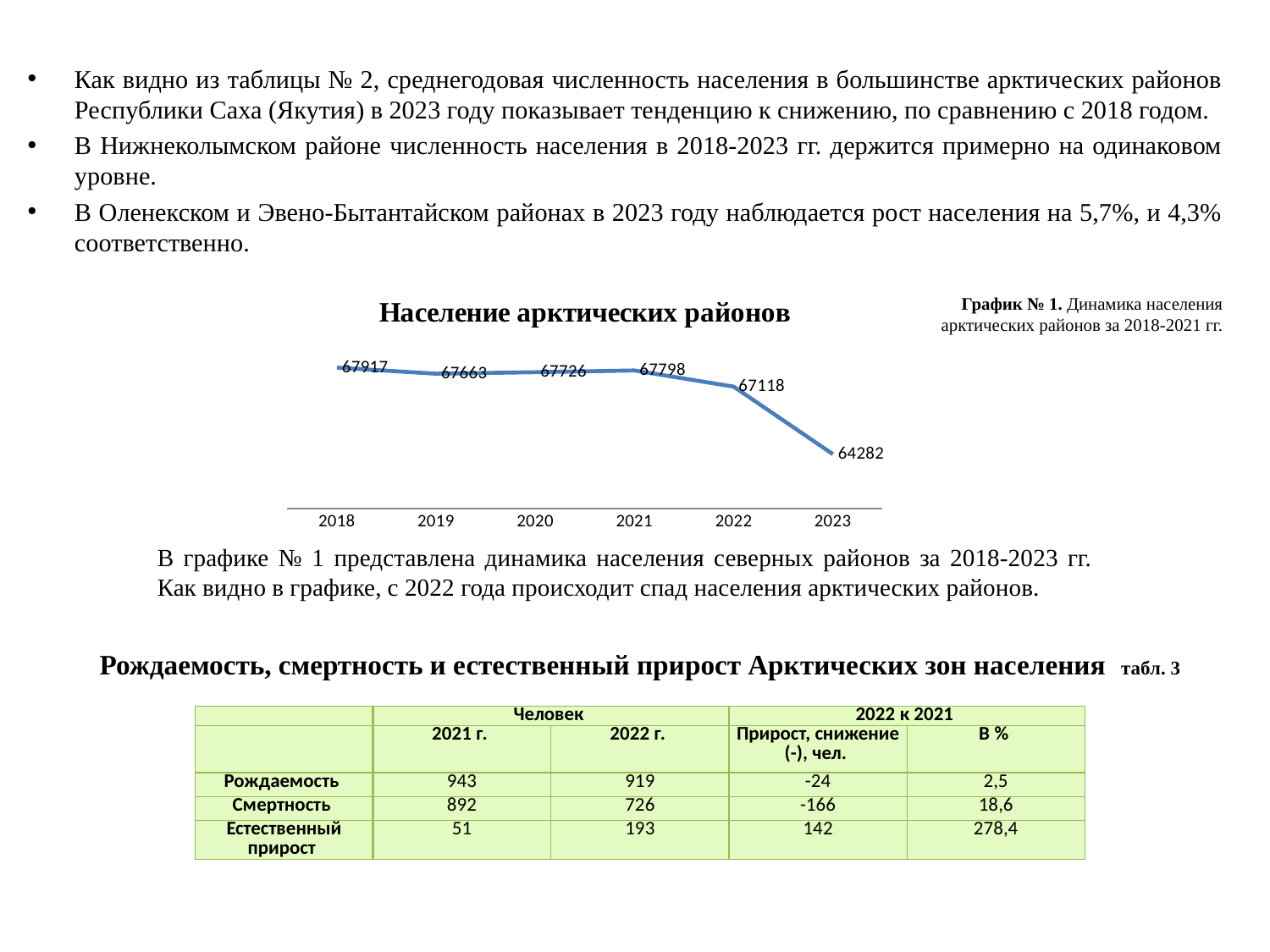

Как видно из таблицы № 2, среднегодовая численность населения в большинстве арктических районов Республики Саха (Якутия) в 2023 году показывает тенденцию к снижению, по сравнению с 2018 годом.
В Нижнеколымском районе численность населения в 2018-2023 гг. держится примерно на одинаковом уровне.
В Оленекском и Эвено-Бытантайском районах в 2023 году наблюдается рост населения на 5,7%, и 4,3% соответственно.

### Chart: Население арктических районов

| Category | Население арктических районов |
|---|---|
| 2018 | 67917.0 |
| 2019 | 67663.0 |
| 2020 | 67726.0 |
| 2021 | 67798.0 |
| 2022 | 67118.0 |
| 2023 | 64282.0 |
График № 1. Динамика населения арктических районов за 2018-2021 гг.
В графике № 1 представлена динамика населения северных районов за 2018-2023 гг. Как видно в графике, с 2022 года происходит спад населения арктических районов.
# Рождаемость, смертность и естественный прирост Арктических зон населения  табл. 3
|  | Человек |  | 2022 к 2021 |  |
| --- | --- | --- | --- | --- |
|  | 2021 г. | 2022 г. | Прирост, снижение (-), чел. | В % |
| Рождаемость | 943 | 919 | -24 | 2,5 |
| Смертность | 892 | 726 | -166 | 18,6 |
| Естественный прирост | 51 | 193 | 142 | 278,4 |